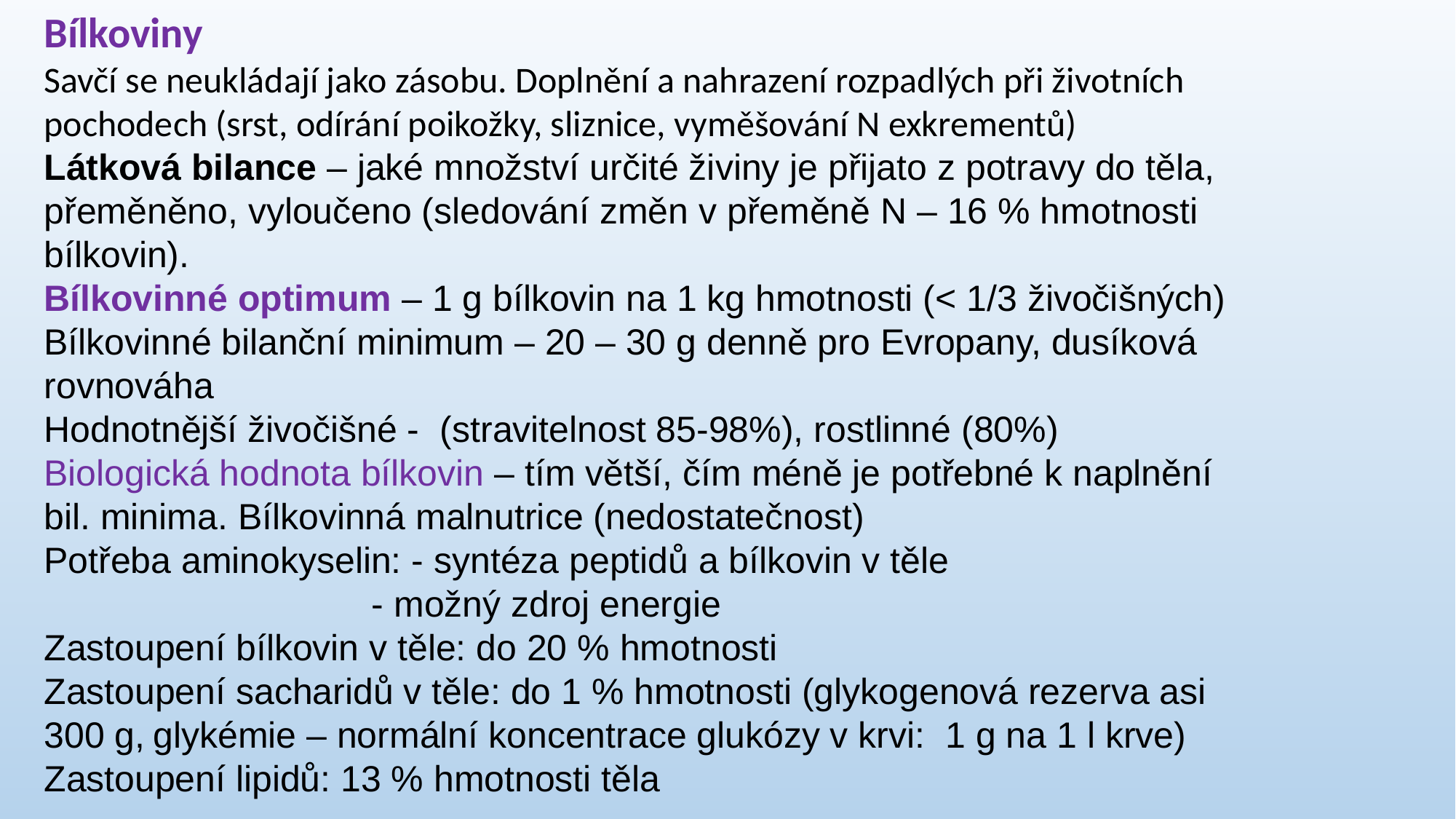

Bílkoviny
Savčí se neukládají jako zásobu. Doplnění a nahrazení rozpadlých při životních pochodech (srst, odírání poikožky, sliznice, vyměšování N exkrementů)
Látková bilance – jaké množství určité živiny je přijato z potravy do těla, přeměněno, vyloučeno (sledování změn v přeměně N – 16 % hmotnosti bílkovin).
Bílkovinné optimum – 1 g bílkovin na 1 kg hmotnosti (< 1/3 živočišných)
Bílkovinné bilanční minimum – 20 – 30 g denně pro Evropany, dusíková rovnováha
Hodnotnější živočišné -  (stravitelnost 85-98%), rostlinné (80%)
Biologická hodnota bílkovin – tím větší, čím méně je potřebné k naplnění bil. minima. Bílkovinná malnutrice (nedostatečnost)
Potřeba aminokyselin: - syntéza peptidů a bílkovin v těle
			- možný zdroj energie
Zastoupení bílkovin v těle: do 20 % hmotnosti
Zastoupení sacharidů v těle: do 1 % hmotnosti (glykogenová rezerva asi 300 g,	glykémie – normální koncentrace glukózy v krvi:  1 g na 1 l krve)
Zastoupení lipidů: 13 % hmotnosti těla